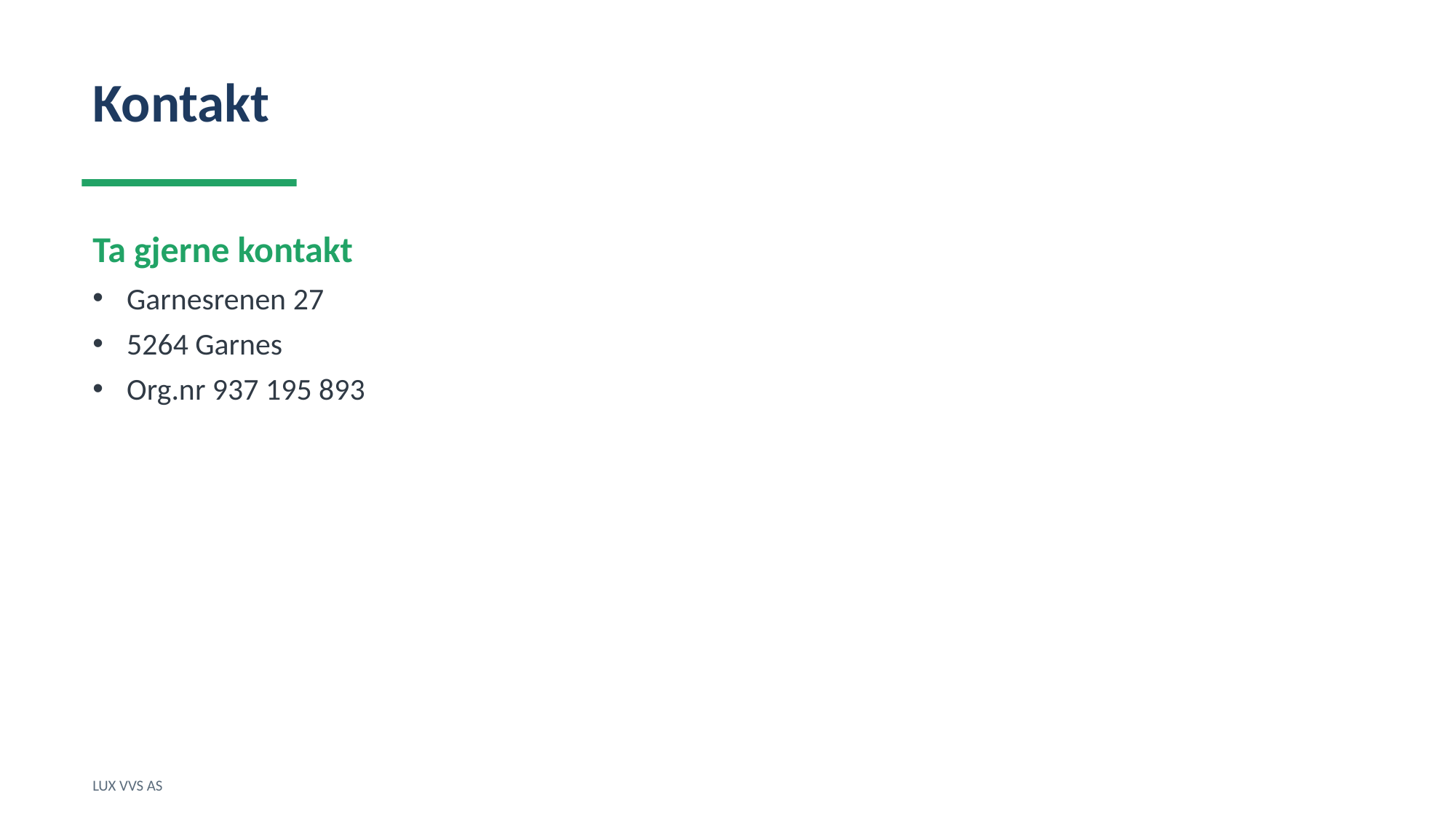

Kontakt

Ta gjerne kontakt
Garnesrenen 27
5264 Garnes
Org.nr 937 195 893
LUX VVS AS